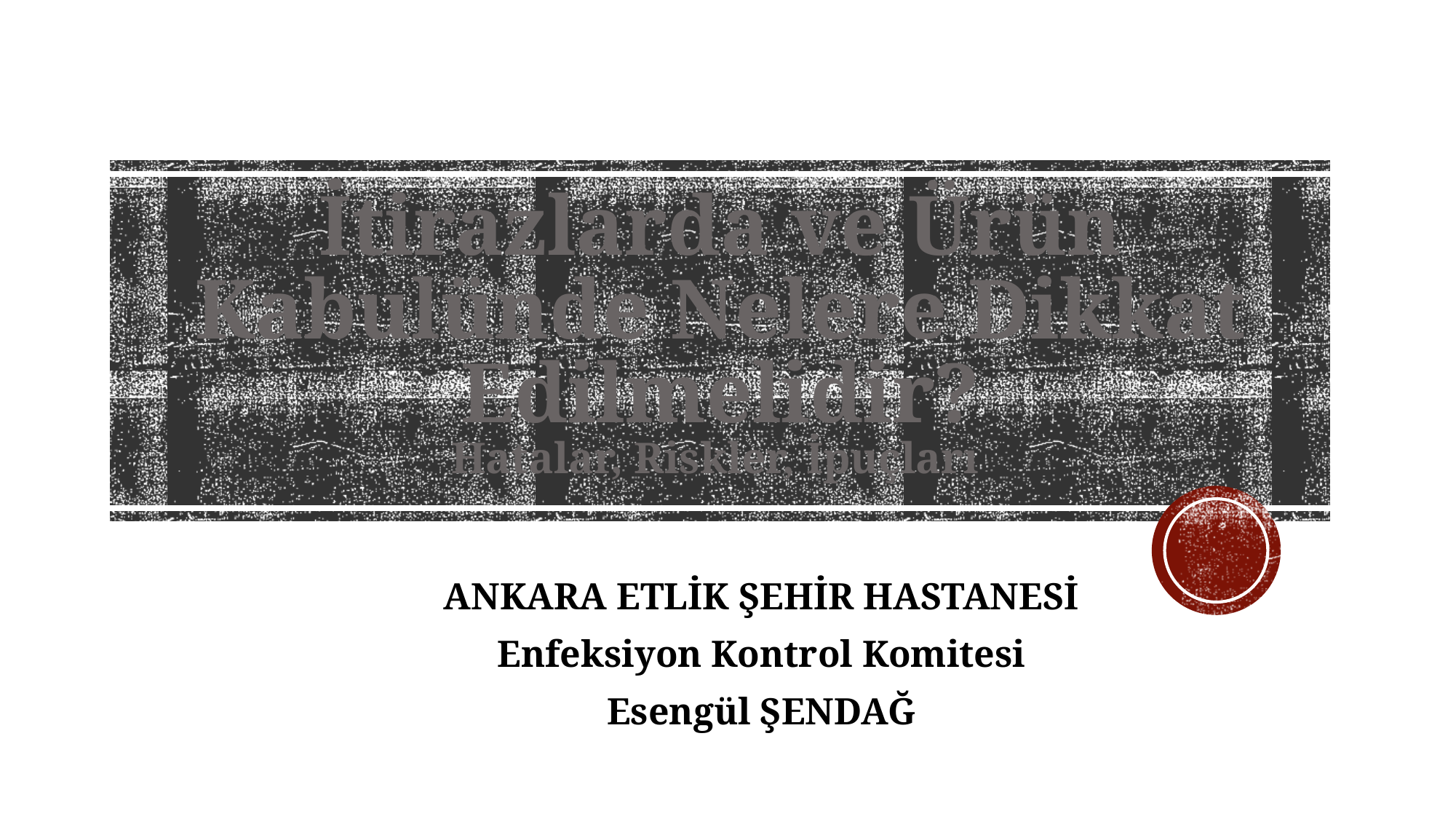

# İtirazlarda ve Ürün Kabulünde Nelere Dikkat Edilmelidir? Hatalar, Riskler, İpuçları
ANKARA ETLİK ŞEHİR HASTANESİ
Enfeksiyon Kontrol Komitesi
Esengül ŞENDAĞ